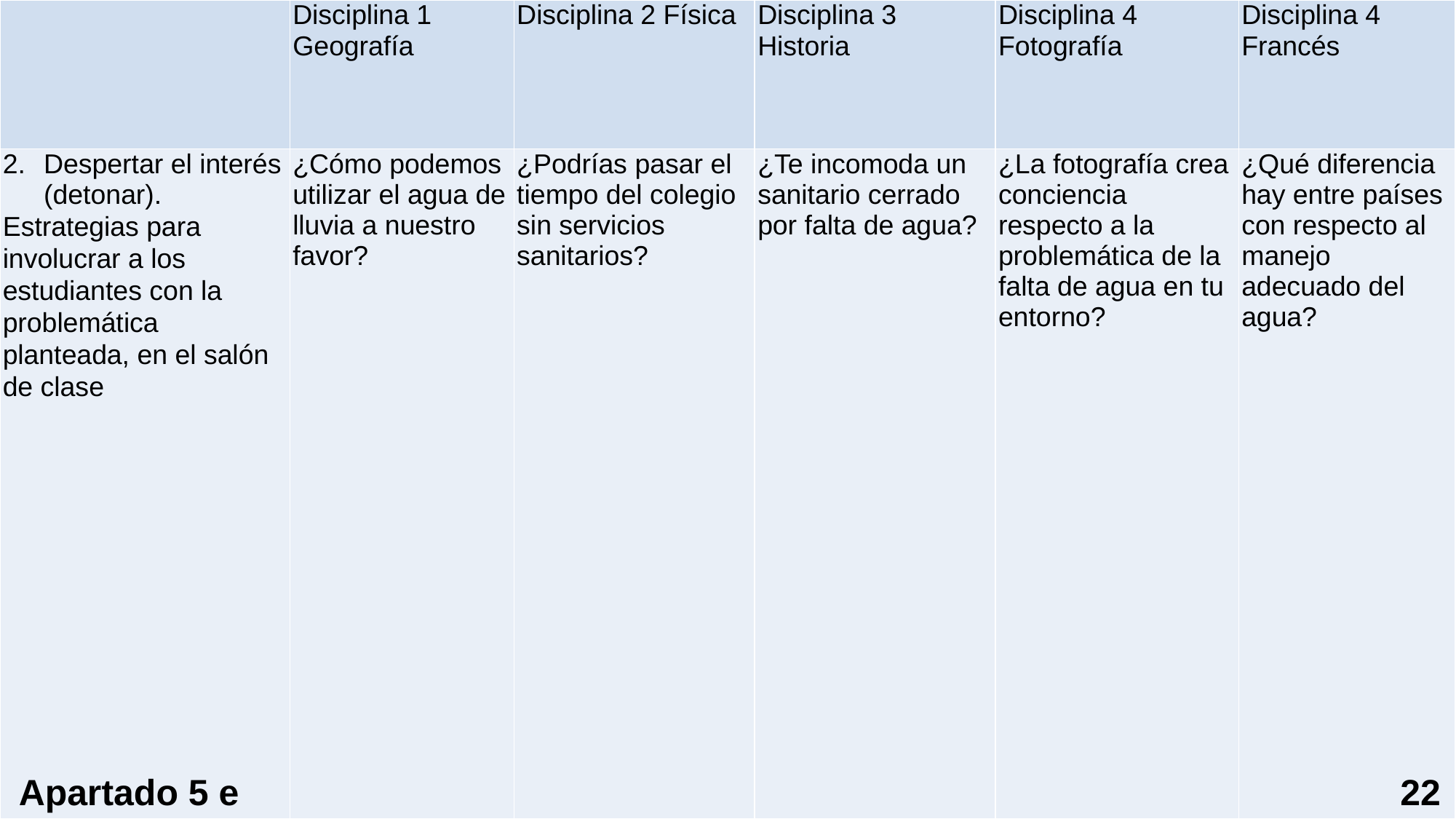

|  | Disciplina 1 Geografía | Disciplina 2 Física | Disciplina 3 Historia | Disciplina 4 Fotografía | Disciplina 4 Francés |
| --- | --- | --- | --- | --- | --- |
| Despertar el interés (detonar). Estrategias para involucrar a los estudiantes con la problemática planteada, en el salón de clase | ¿Cómo podemos utilizar el agua de lluvia a nuestro favor? | ¿Podrías pasar el tiempo del colegio sin servicios sanitarios? | ¿Te incomoda un sanitario cerrado por falta de agua? | ¿La fotografía crea conciencia respecto a la problemática de la falta de agua en tu entorno? | ¿Qué diferencia hay entre países con respecto al manejo adecuado del agua? |
Apartado 5 e
22